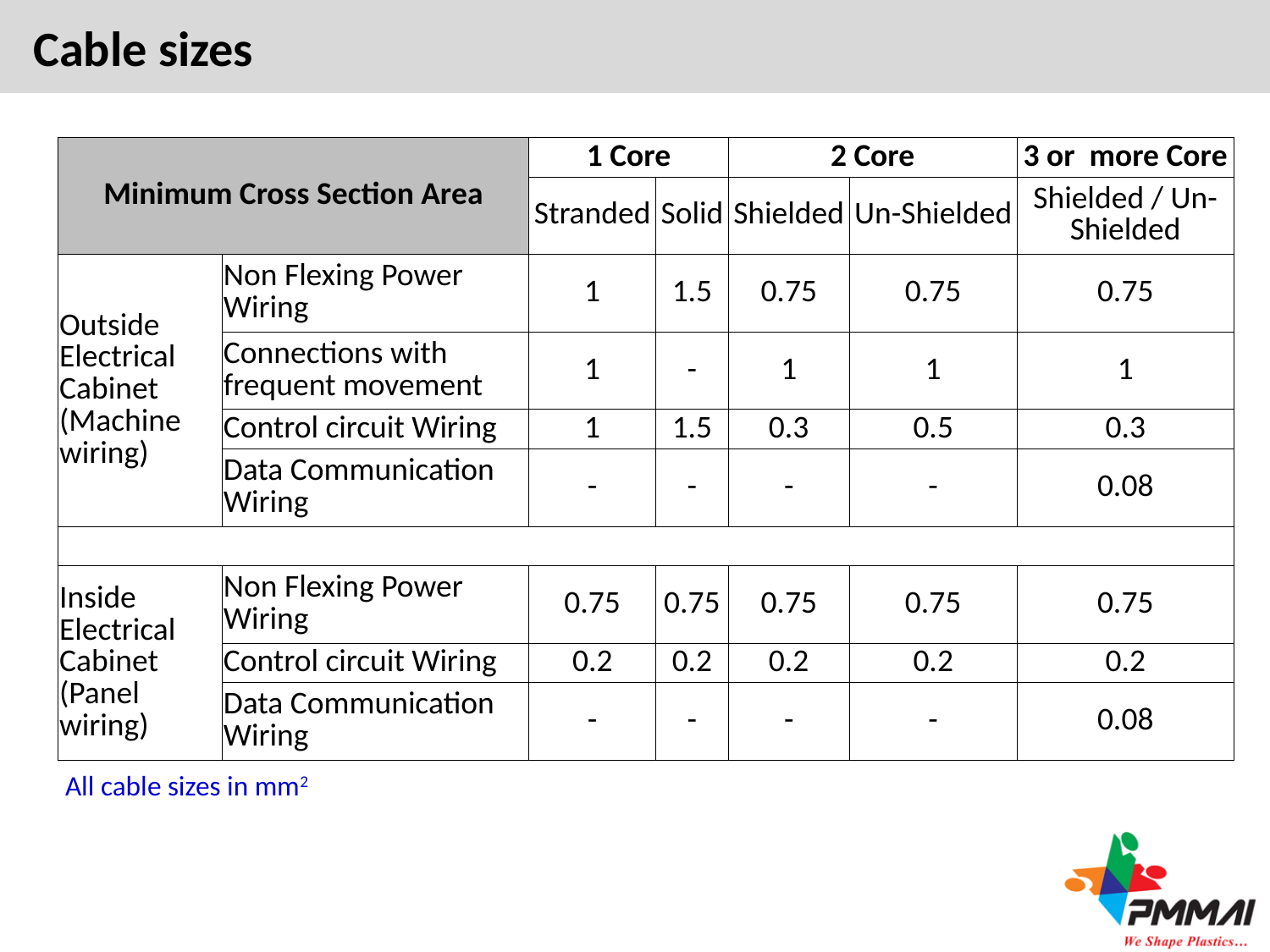

Cable sizes
F14-15 : ARMOUR & SPRINT Updates
| Minimum Cross Section Area |  | 1 Core |  | 2 Core |  | 3 or more Core |
| --- | --- | --- | --- | --- | --- | --- |
|  |  | Stranded | Solid | Shielded | Un-Shielded | Shielded / Un-Shielded |
| Outside Electrical Cabinet (Machine wiring) | Non Flexing Power Wiring | 1 | 1.5 | 0.75 | 0.75 | 0.75 |
|  | Connections with frequent movement | 1 | - | 1 | 1 | 1 |
|  | Control circuit Wiring | 1 | 1.5 | 0.3 | 0.5 | 0.3 |
|  | Data Communication Wiring | - | - | - | - | 0.08 |
|  |  |  |  |  |  |  |
| Inside Electrical Cabinet (Panel wiring) | Non Flexing Power Wiring | 0.75 | 0.75 | 0.75 | 0.75 | 0.75 |
|  | Control circuit Wiring | 0.2 | 0.2 | 0.2 | 0.2 | 0.2 |
|  | Data Communication Wiring | - | - | - | - | 0.08 |
All cable sizes in mm2